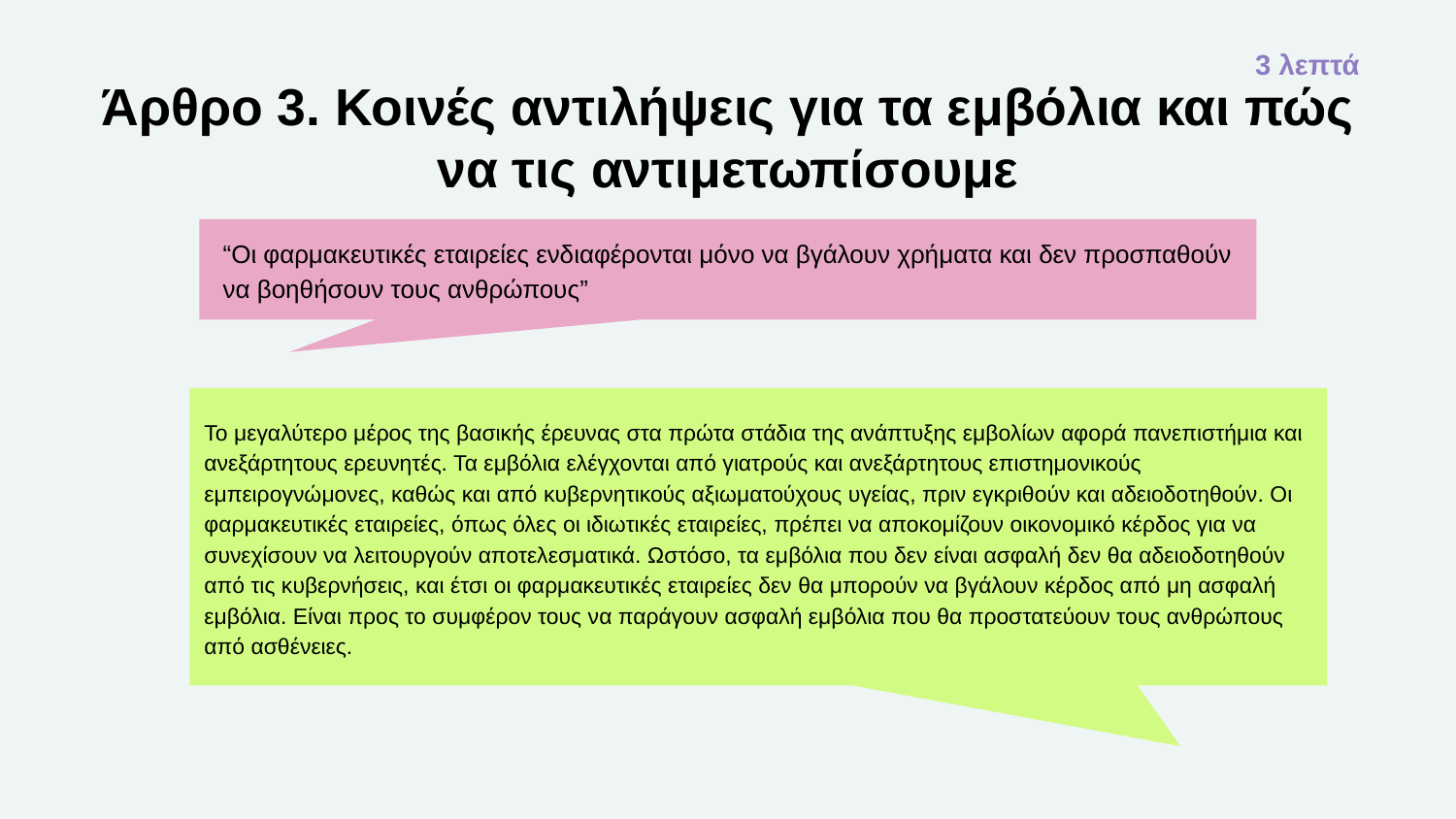

3 λεπτά
# Άρθρο 3. Κοινές αντιλήψεις για τα εμβόλια και πώς να τις αντιμετωπίσουμε

“Οι φαρμακευτικές εταιρείες ενδιαφέρονται μόνο να βγάλουν χρήματα και δεν προσπαθούν να βοηθήσουν τους ανθρώπους”
Το μεγαλύτερο μέρος της βασικής έρευνας στα πρώτα στάδια της ανάπτυξης εμβολίων αφορά πανεπιστήμια και ανεξάρτητους ερευνητές. Τα εμβόλια ελέγχονται από γιατρούς και ανεξάρτητους επιστημονικούς εμπειρογνώμονες, καθώς και από κυβερνητικούς αξιωματούχους υγείας, πριν εγκριθούν και αδειοδοτηθούν. Οι φαρμακευτικές εταιρείες, όπως όλες οι ιδιωτικές εταιρείες, πρέπει να αποκομίζουν οικονομικό κέρδος για να συνεχίσουν να λειτουργούν αποτελεσματικά. Ωστόσο, τα εμβόλια που δεν είναι ασφαλή δεν θα αδειοδοτηθούν από τις κυβερνήσεις, και έτσι οι φαρμακευτικές εταιρείες δεν θα μπορούν να βγάλουν κέρδος από μη ασφαλή εμβόλια. Είναι προς το συμφέρον τους να παράγουν ασφαλή εμβόλια που θα προστατεύουν τους ανθρώπους από ασθένειες.